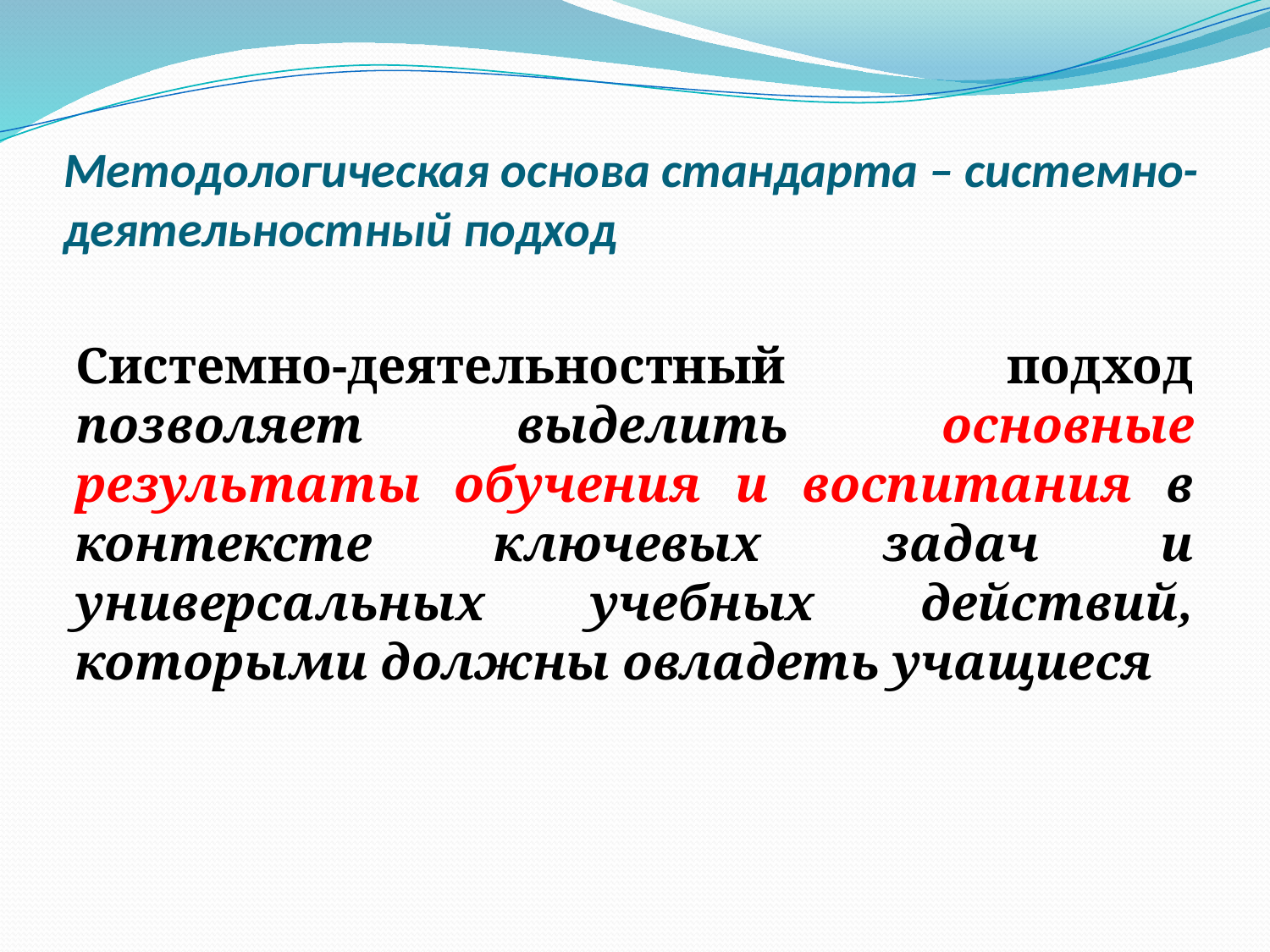

# Методологическая основа стандарта – системно-деятельностный подход
Системно-деятельностный подход позволяет выделить основные результаты обучения и воспитания в контексте ключевых задач и универсальных учебных действий, которыми должны овладеть учащиеся